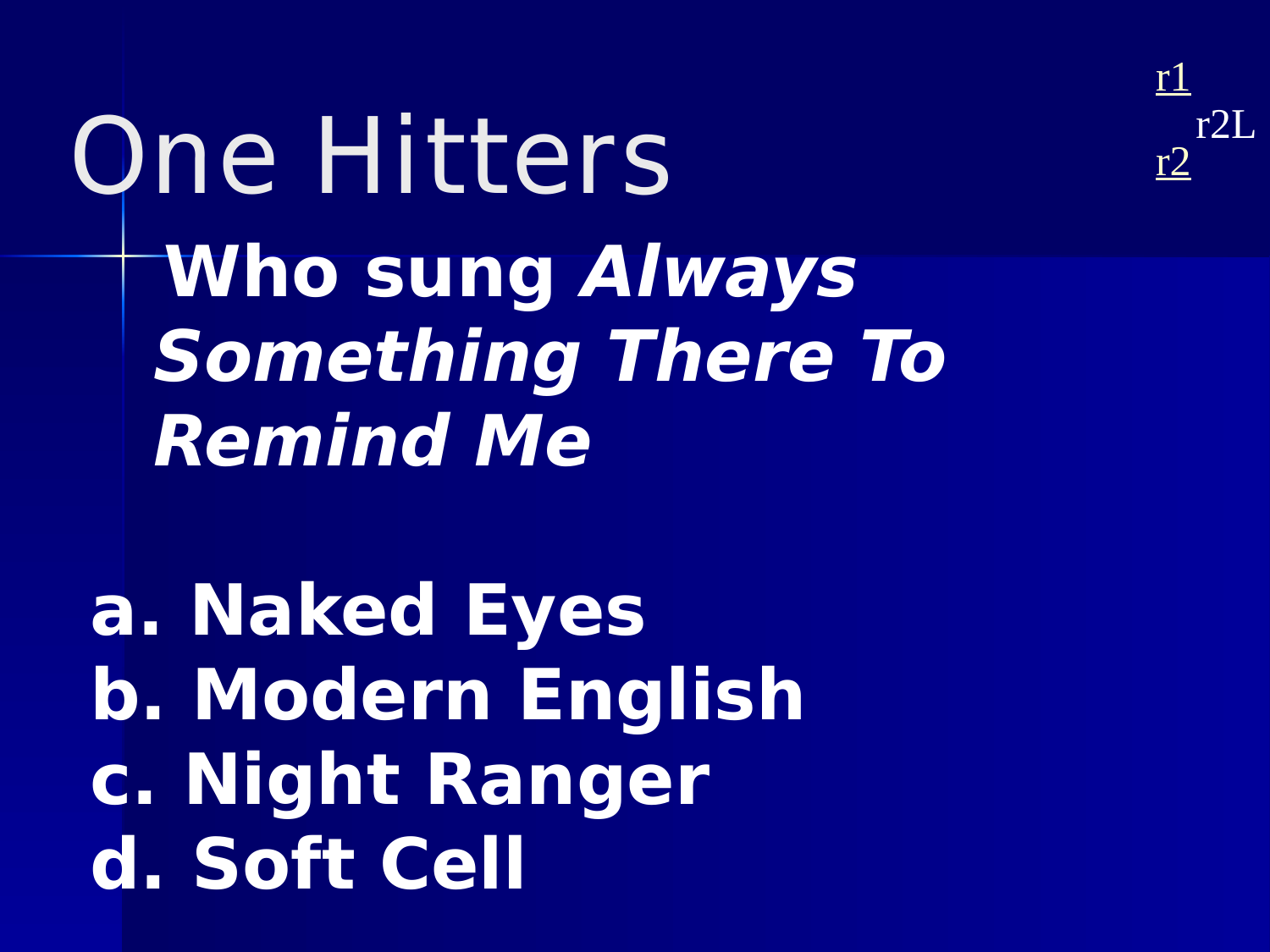

r1
# One Hitters
r2L
r2
   Who sung Always Something There To Remind Me

a. Naked Eyes
b. Modern English
c. Night Ranger
d. Soft Cell